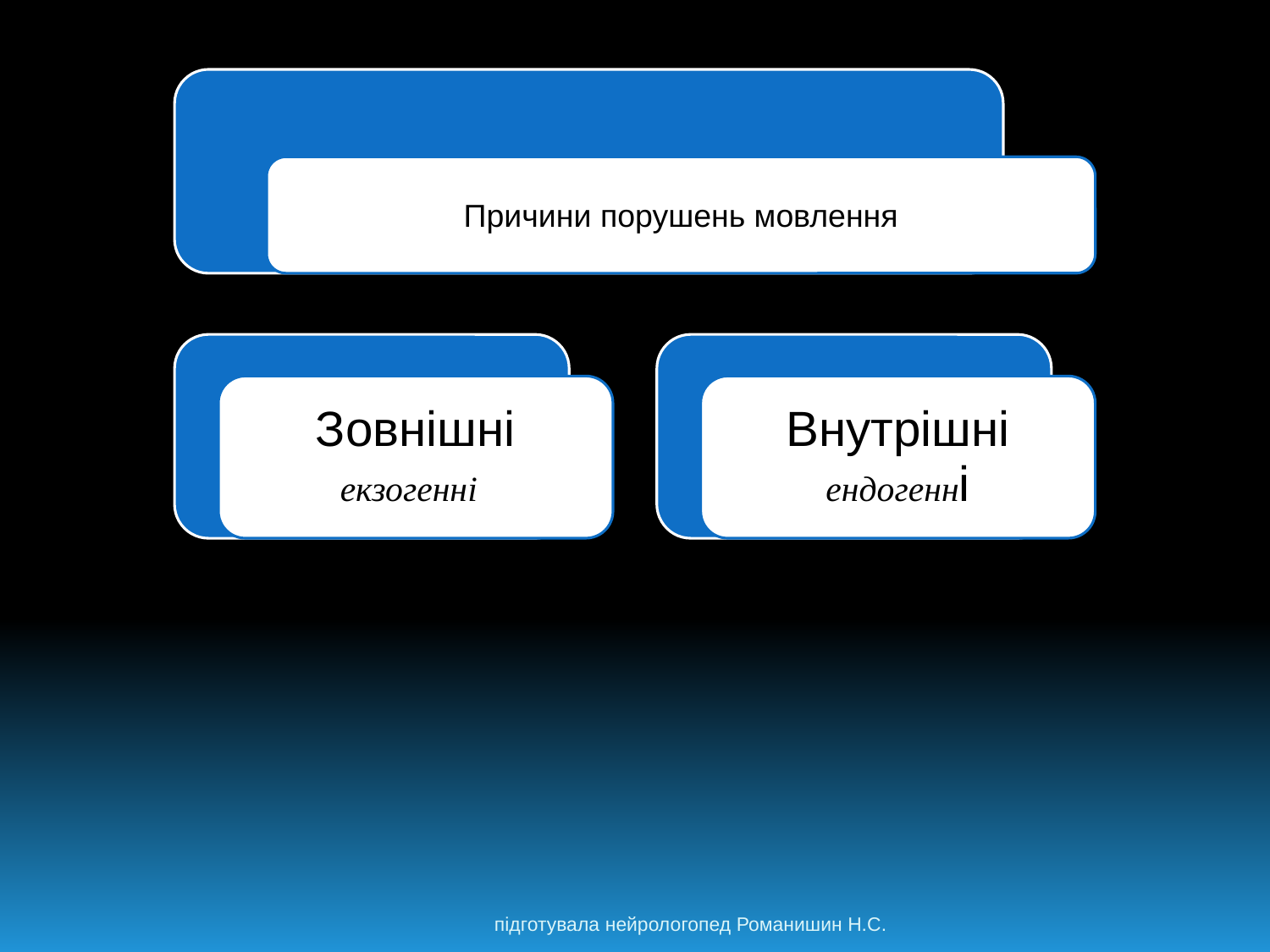

Причини порушень мовлення
Зовнішні
екзогенні
Внутрішні
ендогенні
підготувала нейрологопед Романишин Н.С.